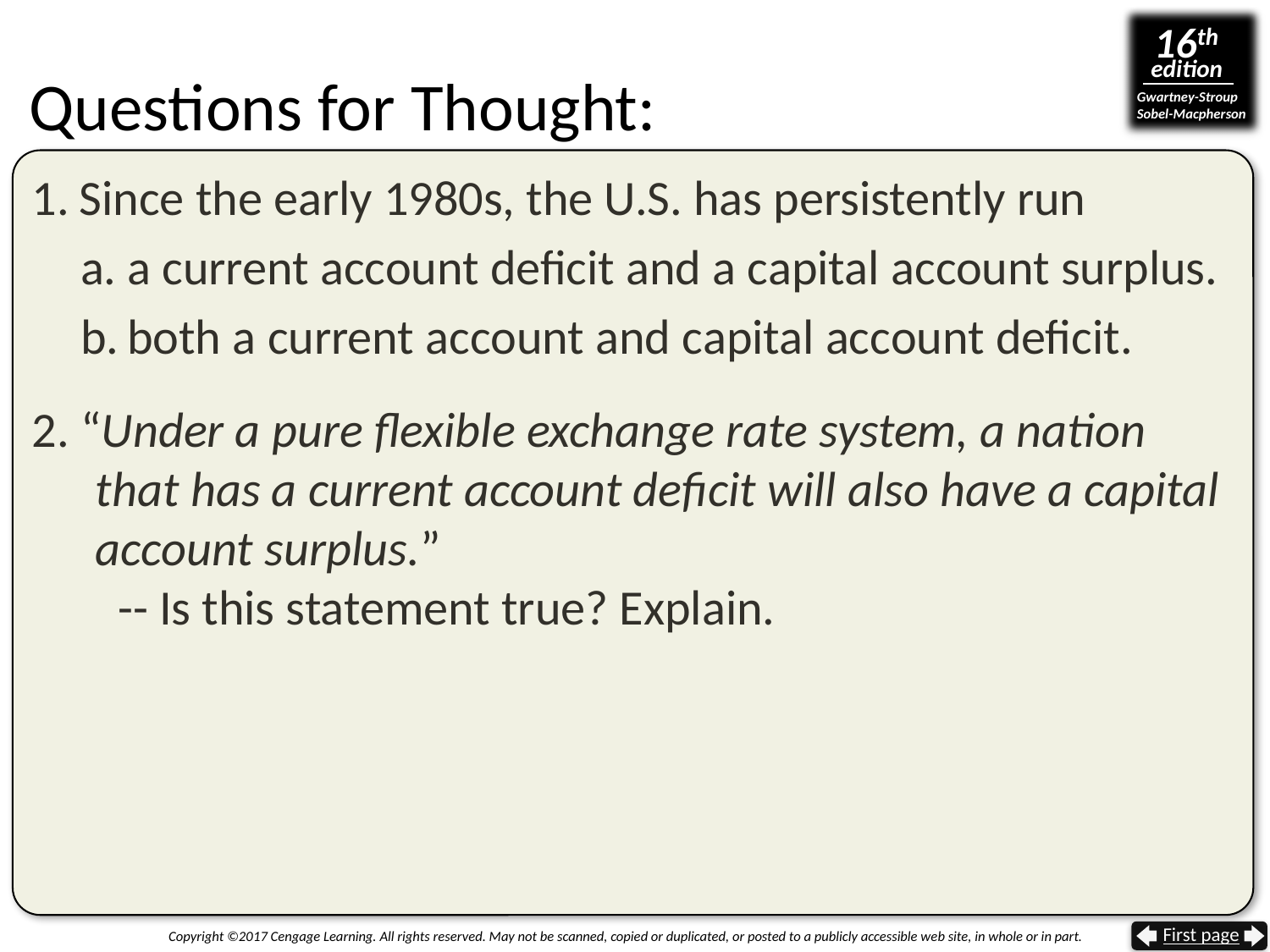

# Questions for Thought:
Since the early 1980s, the U.S. has persistently run
a.	a current account deficit and a capital account surplus.
both a current account and capital account deficit.

2. “Under a pure flexible exchange rate system, a nation that has a current account deficit will also have a capital
account surplus.”
  -- Is this statement true? Explain.